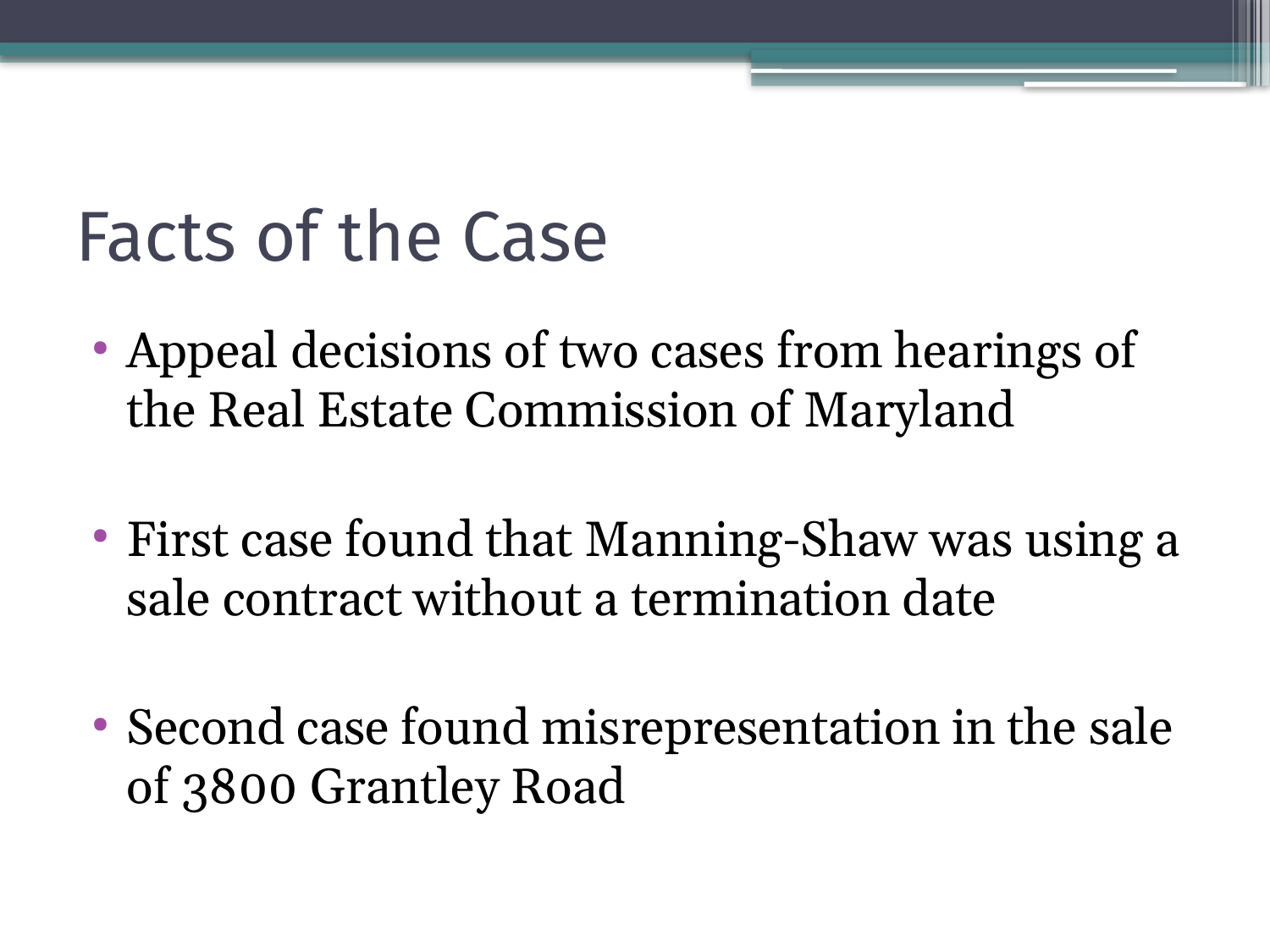

# Facts of the Case
Appeal decisions of two cases from hearings of the Real Estate Commission of Maryland

First case found that Manning-Shaw was using a sale contract without a termination date

Second case found misrepresentation in the sale of 3800 Grantley Road